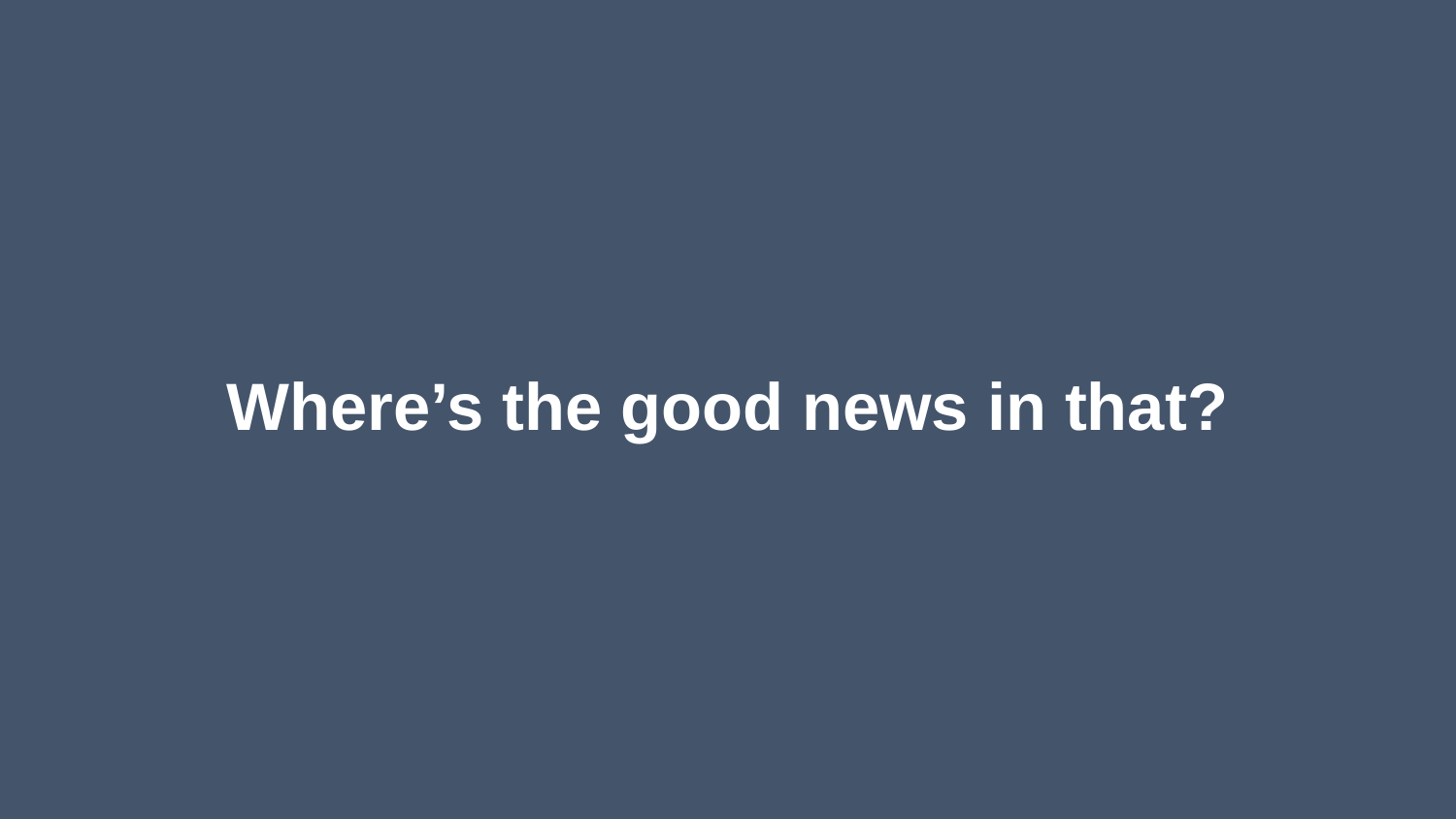

# Where’s the good news in that?